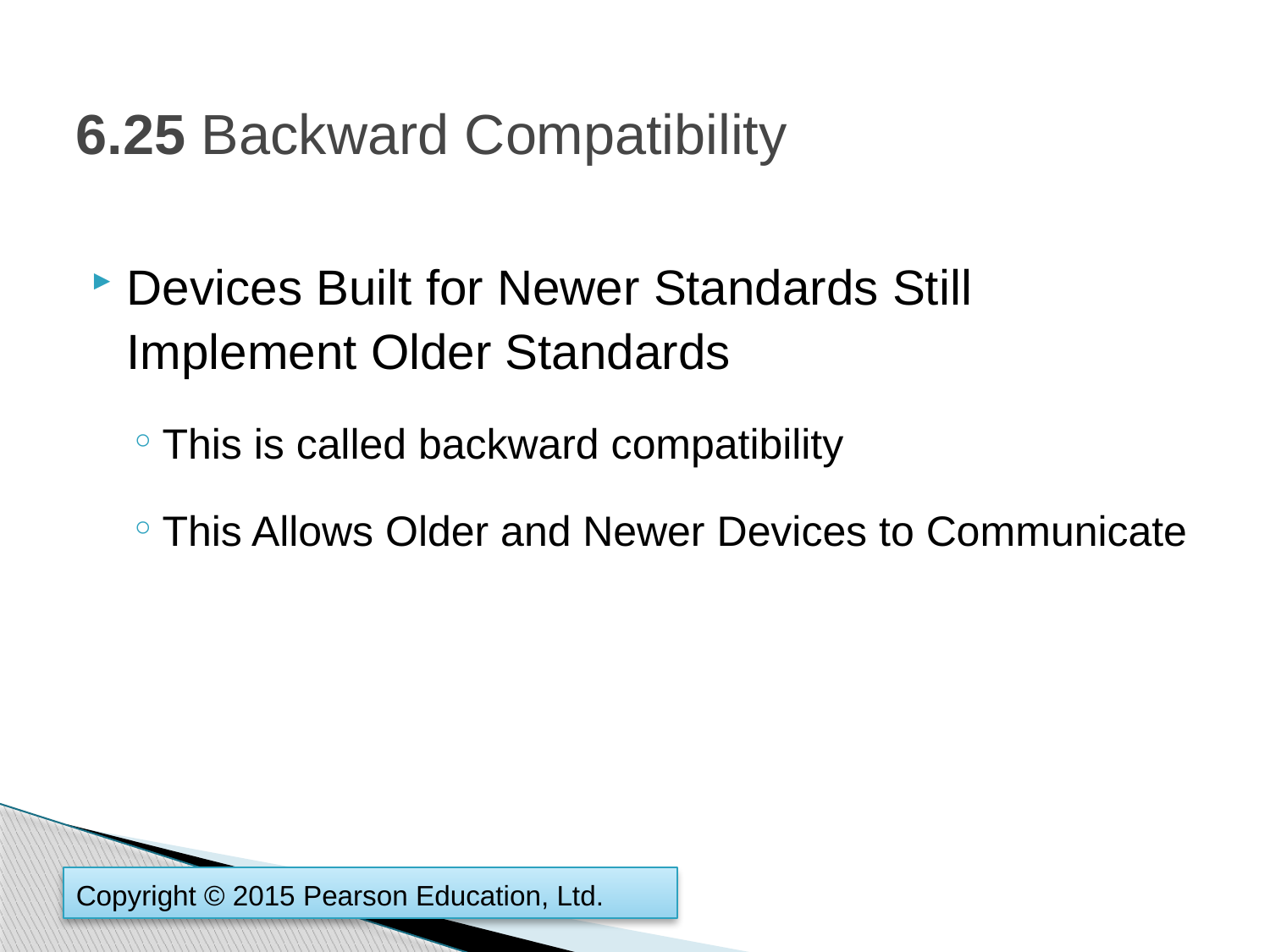

# 6.25 Backward Compatibility
Devices Built for Newer Standards Still Implement Older Standards
This is called backward compatibility
This Allows Older and Newer Devices to Communicate
Copyright © 2015 Pearson Education, Ltd.